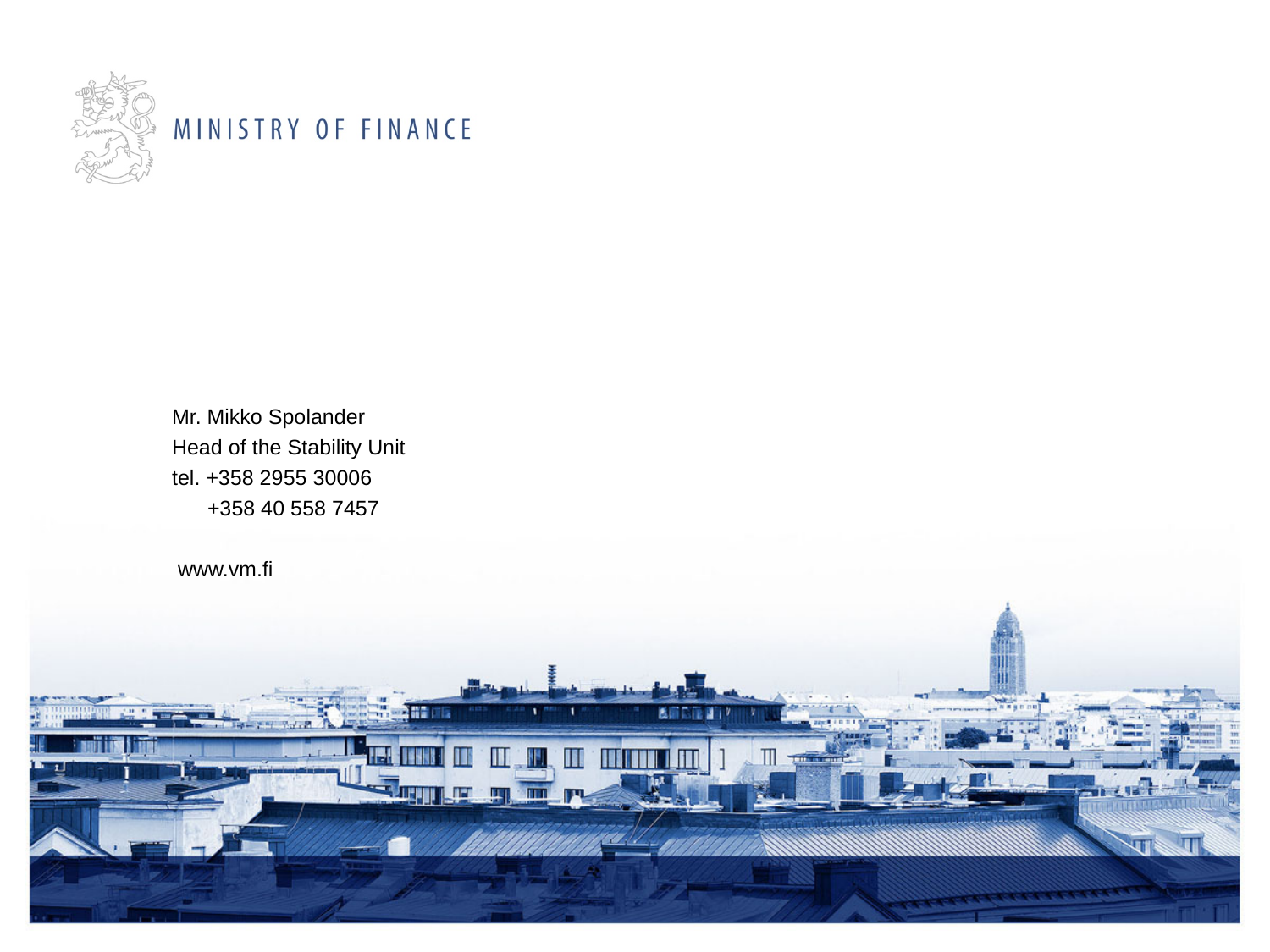

Mr. Mikko Spolander
Head of the Stability Unit
tel. +358 2955 30006
      +358 40 558 7457

 www.vm.fi